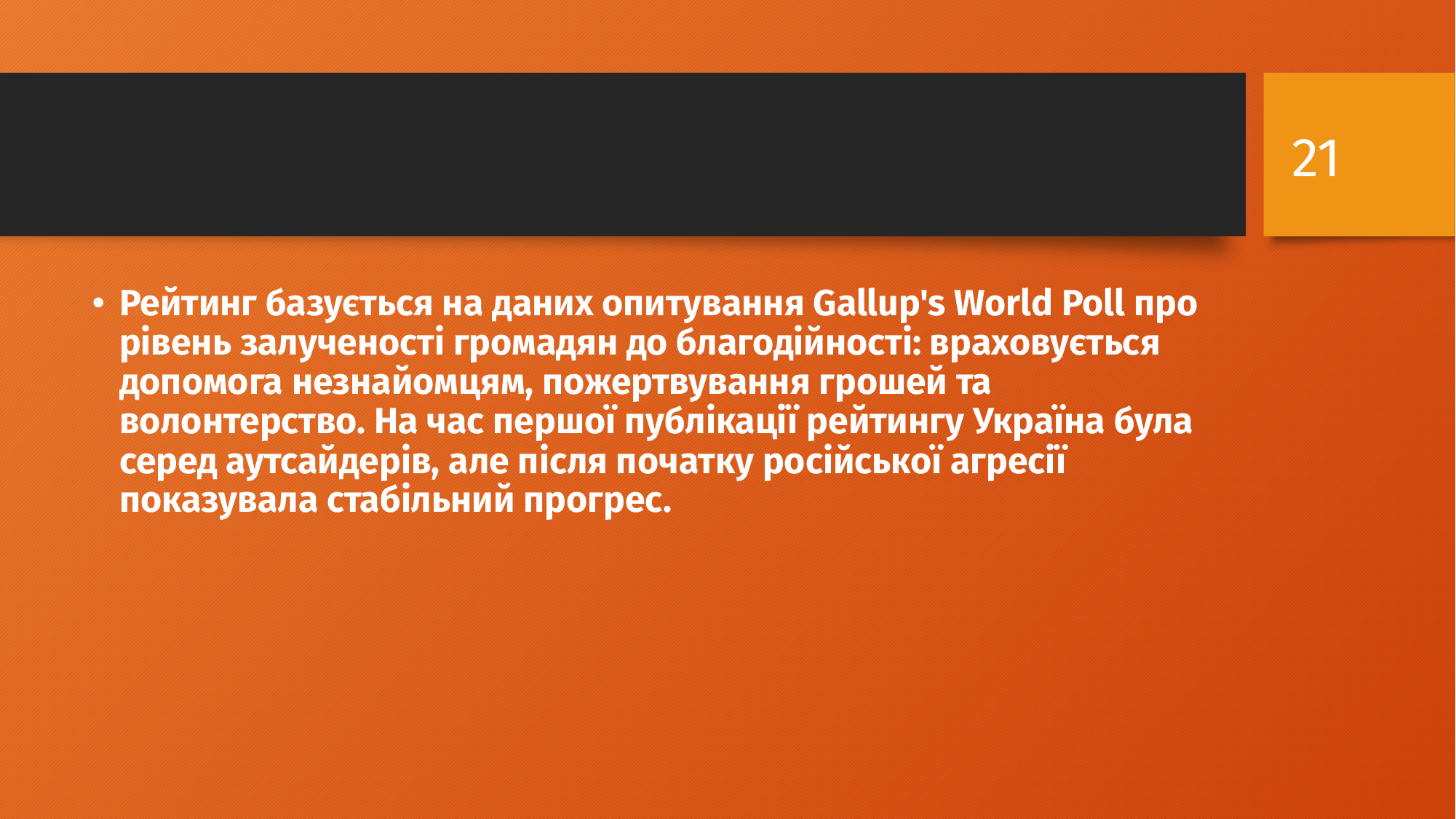

21
#
Рейтинг базується на даних опитування Gallup's World Poll про рівень залученості громадян до благодійності: враховується допомога незнайомцям, пожертвування грошей та волонтерство. На час першої публікації рейтингу Україна була серед аутсайдерів, але після початку російської агресії показувала стабільний прогрес.